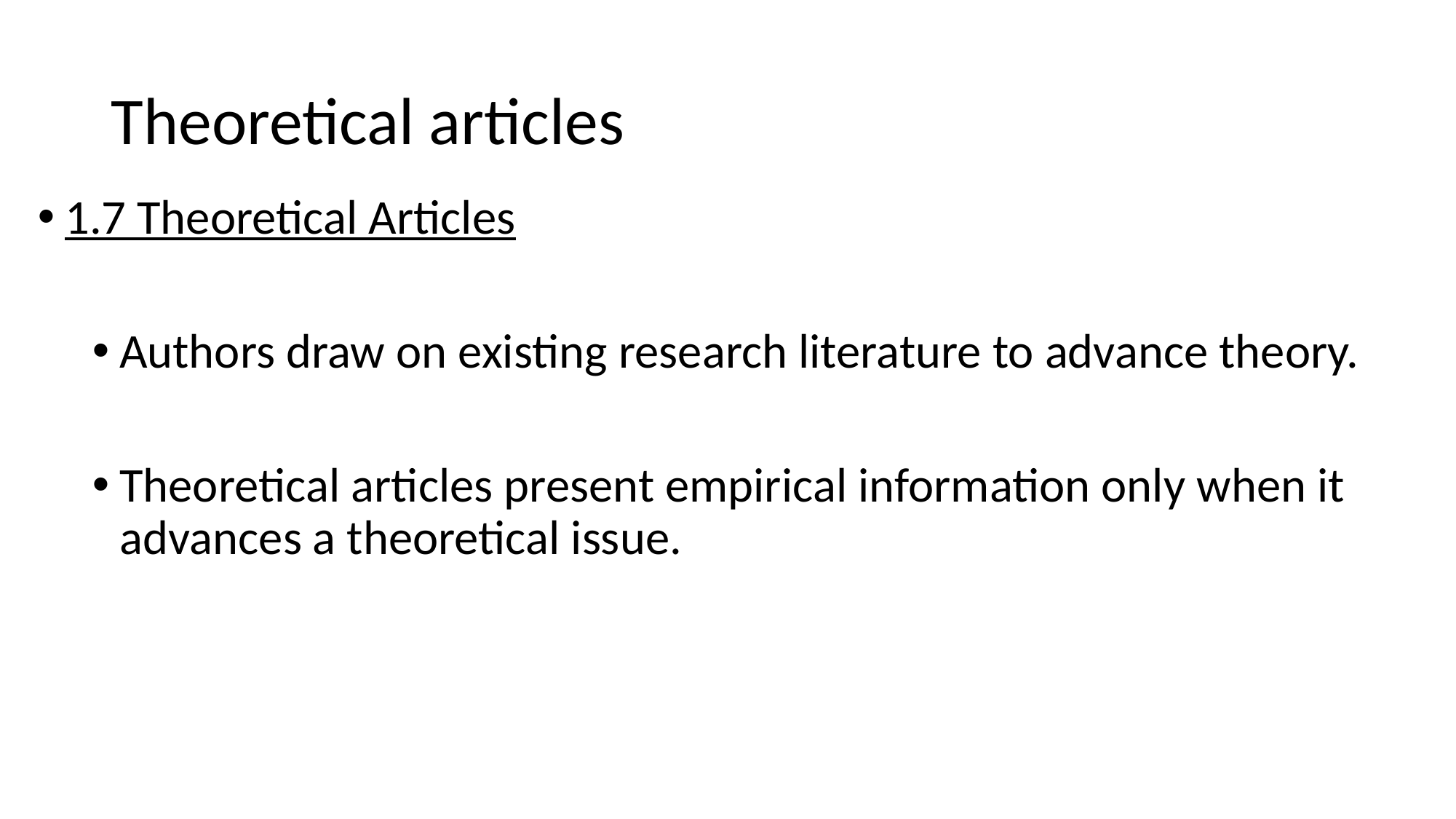

# Theoretical articles
1.7 Theoretical Articles

Authors draw on existing research literature to advance theory.

Theoretical articles present empirical information only when it advances a theoretical issue.